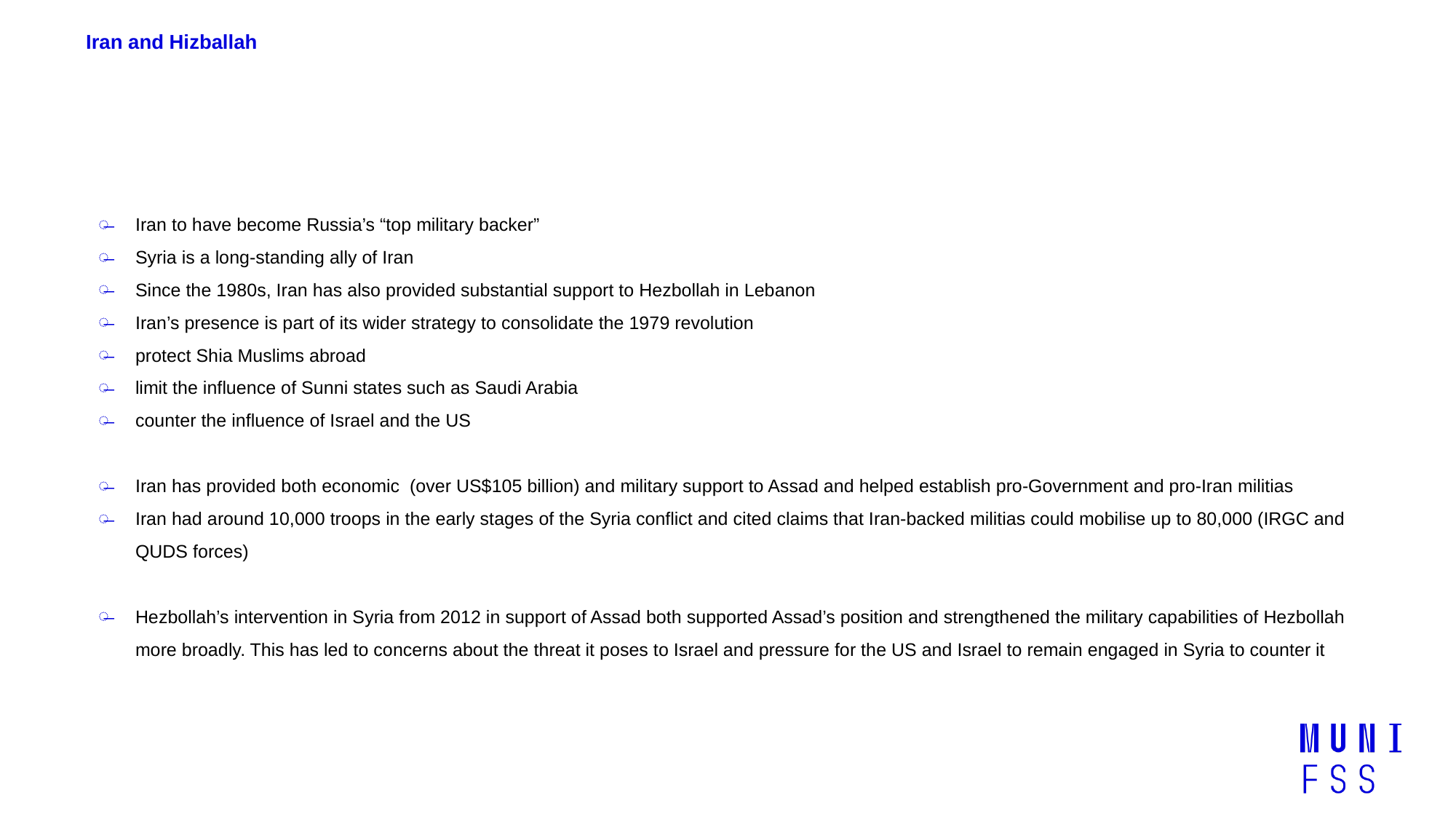

# Iran and Hizballah

Iran to have become Russia’s “top military backer”
Syria is a long-standing ally of Iran
Since the 1980s, Iran has also provided substantial support to Hezbollah in Lebanon
Iran’s presence is part of its wider strategy to consolidate the 1979 revolution
protect Shia Muslims abroad
limit the influence of Sunni states such as Saudi Arabia
counter the influence of Israel and the US

Iran has provided both economic  (over US$105 billion) and military support to Assad and helped establish pro-Government and pro-Iran militias
Iran had around 10,000 troops in the early stages of the Syria conflict and cited claims that Iran-backed militias could mobilise up to 80,000 (IRGC and QUDS forces)

Hezbollah’s intervention in Syria from 2012 in support of Assad both supported Assad’s position and strengthened the military capabilities of Hezbollah more broadly. This has led to concerns about the threat it poses to Israel and pressure for the US and Israel to remain engaged in Syria to counter it